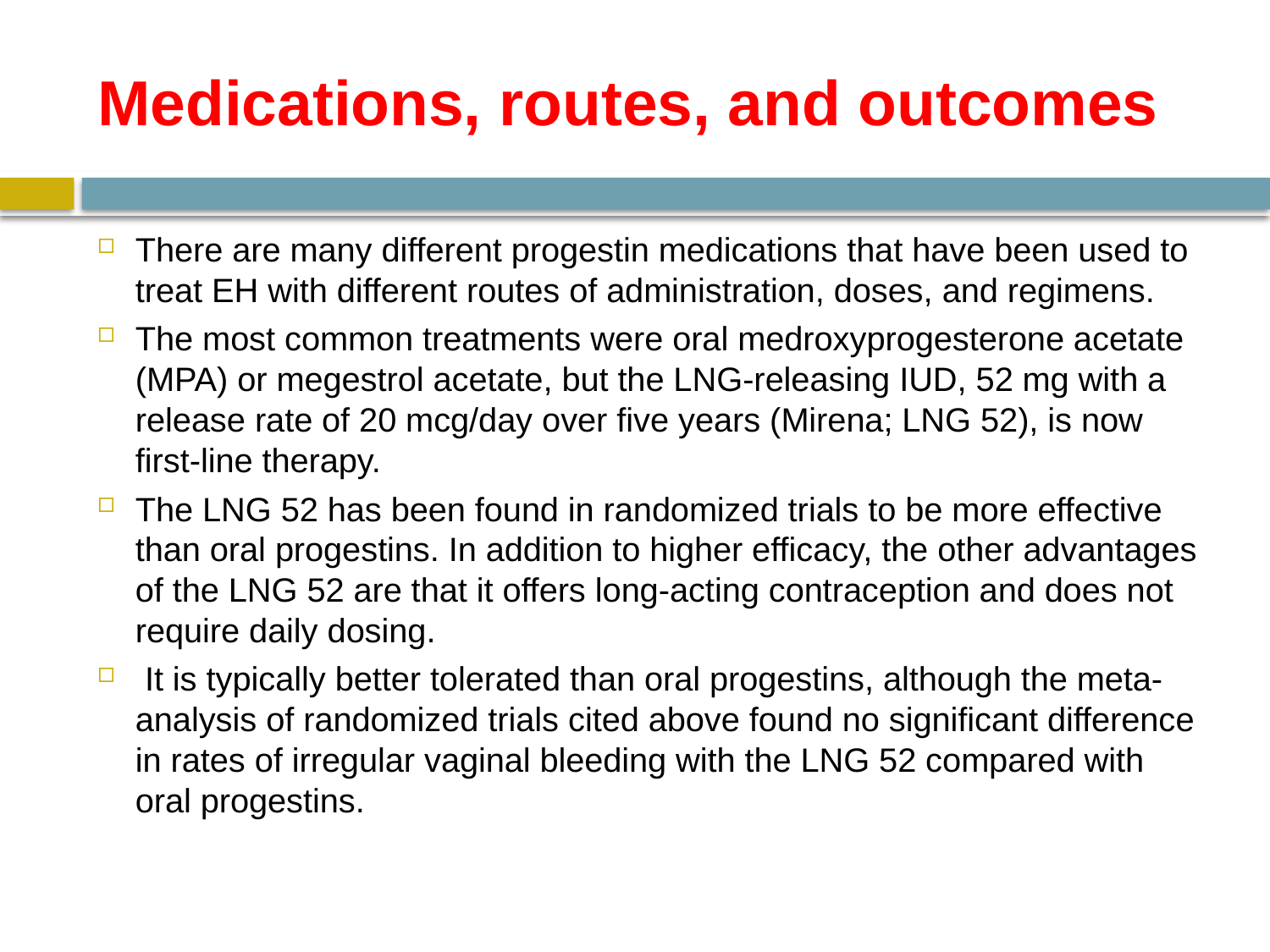

# Medications, routes, and outcomes
There are many different progestin medications that have been used to treat EH with different routes of administration, doses, and regimens.
The most common treatments were oral medroxyprogesterone acetate (MPA) or megestrol acetate, but the LNG-releasing IUD, 52 mg with a release rate of 20 mcg/day over five years (Mirena; LNG 52), is now first-line therapy.
The LNG 52 has been found in randomized trials to be more effective than oral progestins. In addition to higher efficacy, the other advantages of the LNG 52 are that it offers long-acting contraception and does not require daily dosing.
 It is typically better tolerated than oral progestins, although the meta-analysis of randomized trials cited above found no significant difference in rates of irregular vaginal bleeding with the LNG 52 compared with oral progestins.